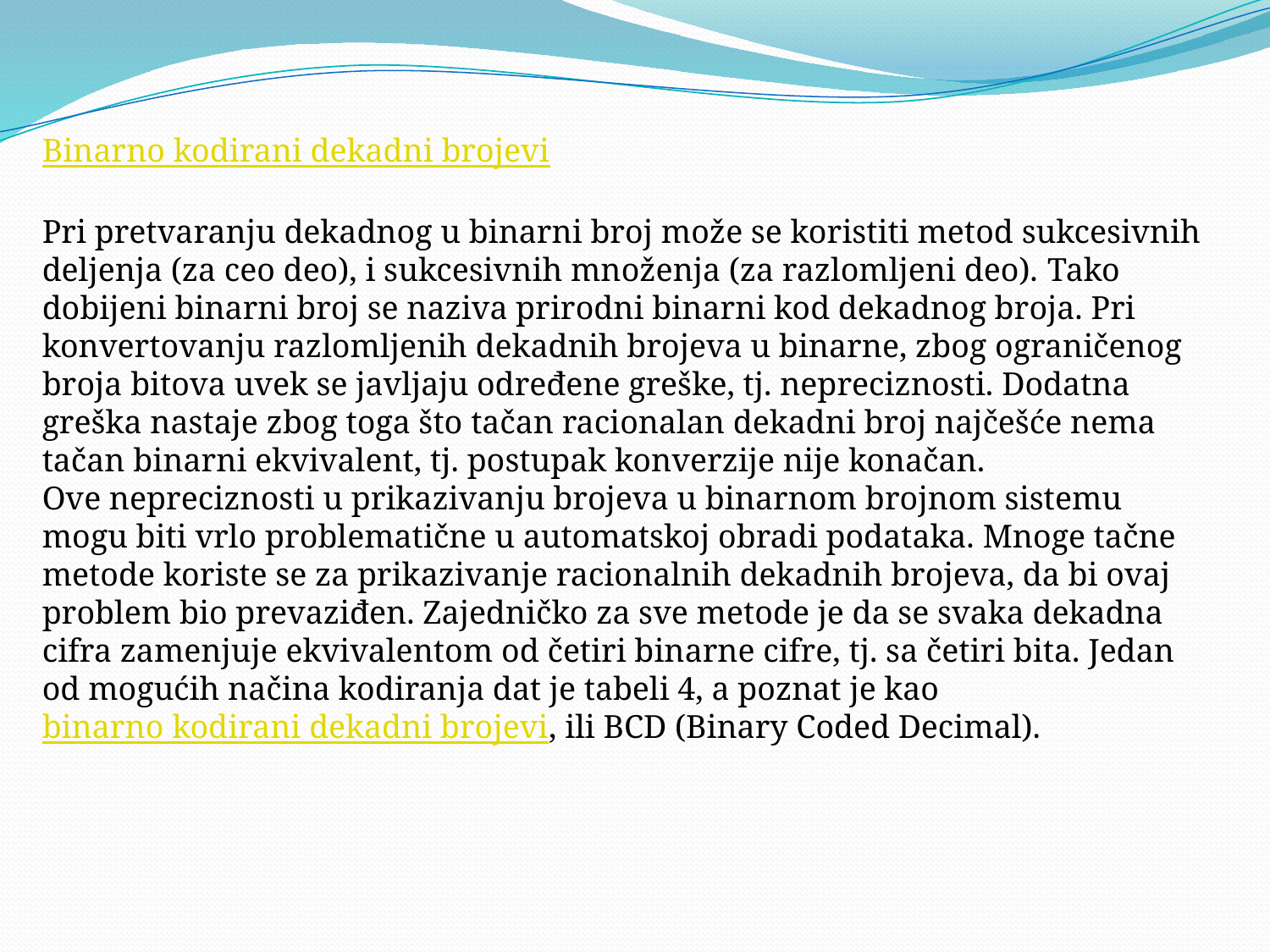

Binarno kodirani dekadni brojevi

Pri pretvaranju dekadnog u binarni broj može se koristiti metod sukcesivnih deljenja (za ceo deo), i sukcesivnih množenja (za razlomljeni deo). Tako dobijeni binarni broj se naziva prirodni binarni kod dekadnog broja. Pri konvertovanju razlomljenih dekadnih brojeva u binarne, zbog ograničenog broja bitova uvek se javljaju određene greške, tj. nepreciznosti. Dodatna greška nastaje zbog toga što tačan racionalan dekadni broj najčešće nema tačan binarni ekvivalent, tj. postupak konverzije nije konačan.
Ove nepreciznosti u prikazivanju brojeva u binarnom brojnom sistemu mogu biti vrlo problematične u automatskoj obradi podataka. Mnoge tačne metode koriste se za prikazivanje racionalnih dekadnih brojeva, da bi ovaj problem bio prevaziđen. Zajedničko za sve metode je da se svaka dekadna cifra zamenjuje ekvivalentom od četiri binarne cifre, tj. sa četiri bita. Jedan od mogućih načina kodiranja dat je tabeli 4, a poznat je kao binarno kodirani dekadni brojevi, ili BCD (Binary Coded Decimal).